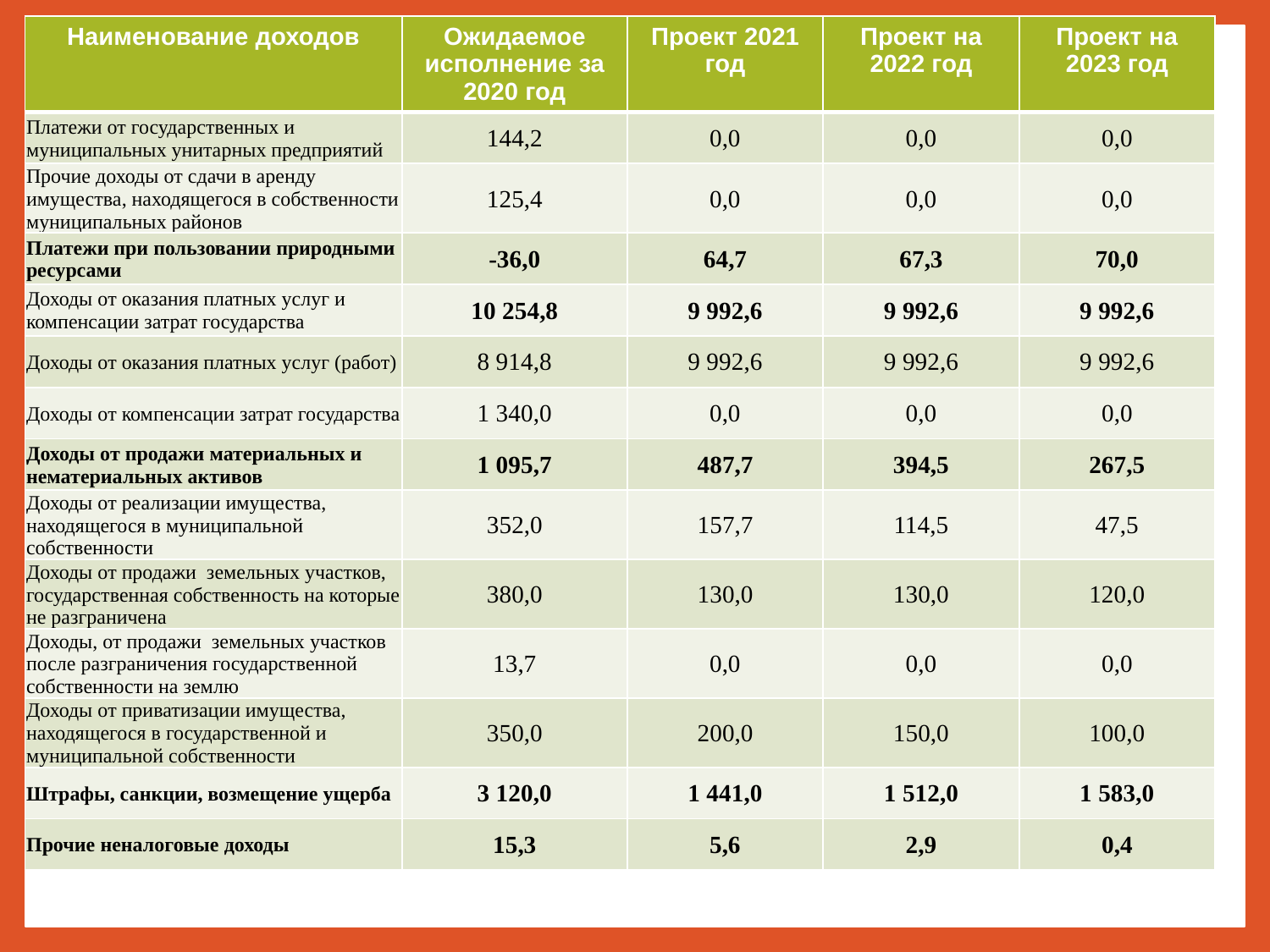

| Наименование доходов | Ожидаемое исполнение за 2020 год | Проект 2021 год | Проект на 2022 год | Проект на 2023 год |
| --- | --- | --- | --- | --- |
| Платежи от государственных и муниципальных унитарных предприятий | 144,2 | 0,0 | 0,0 | 0,0 |
| Прочие доходы от сдачи в аренду имущества, находящегося в собственности муниципальных районов | 125,4 | 0,0 | 0,0 | 0,0 |
| Платежи при пользовании природными ресурсами | -36,0 | 64,7 | 67,3 | 70,0 |
| Доходы от оказания платных услуг и компенсации затрат государства | 10 254,8 | 9 992,6 | 9 992,6 | 9 992,6 |
| Доходы от оказания платных услуг (работ) | 8 914,8 | 9 992,6 | 9 992,6 | 9 992,6 |
| Доходы от компенсации затрат государства | 1 340,0 | 0,0 | 0,0 | 0,0 |
| Доходы от продажи материальных и нематериальных активов | 1 095,7 | 487,7 | 394,5 | 267,5 |
| Доходы от реализации имущества, находящегося в муниципальной собственности | 352,0 | 157,7 | 114,5 | 47,5 |
| Доходы от продажи земельных участков, государственная собственность на которые не разграничена | 380,0 | 130,0 | 130,0 | 120,0 |
| Доходы, от продажи земельных участков после разграничения государственной собственности на землю | 13,7 | 0,0 | 0,0 | 0,0 |
| Доходы от приватизации имущества, находящегося в государственной и муниципальной собственноcти | 350,0 | 200,0 | 150,0 | 100,0 |
| Штрафы, санкции, возмещение ущерба | 3 120,0 | 1 441,0 | 1 512,0 | 1 583,0 |
| Прочие неналоговые доходы | 15,3 | 5,6 | 2,9 | 0,4 |